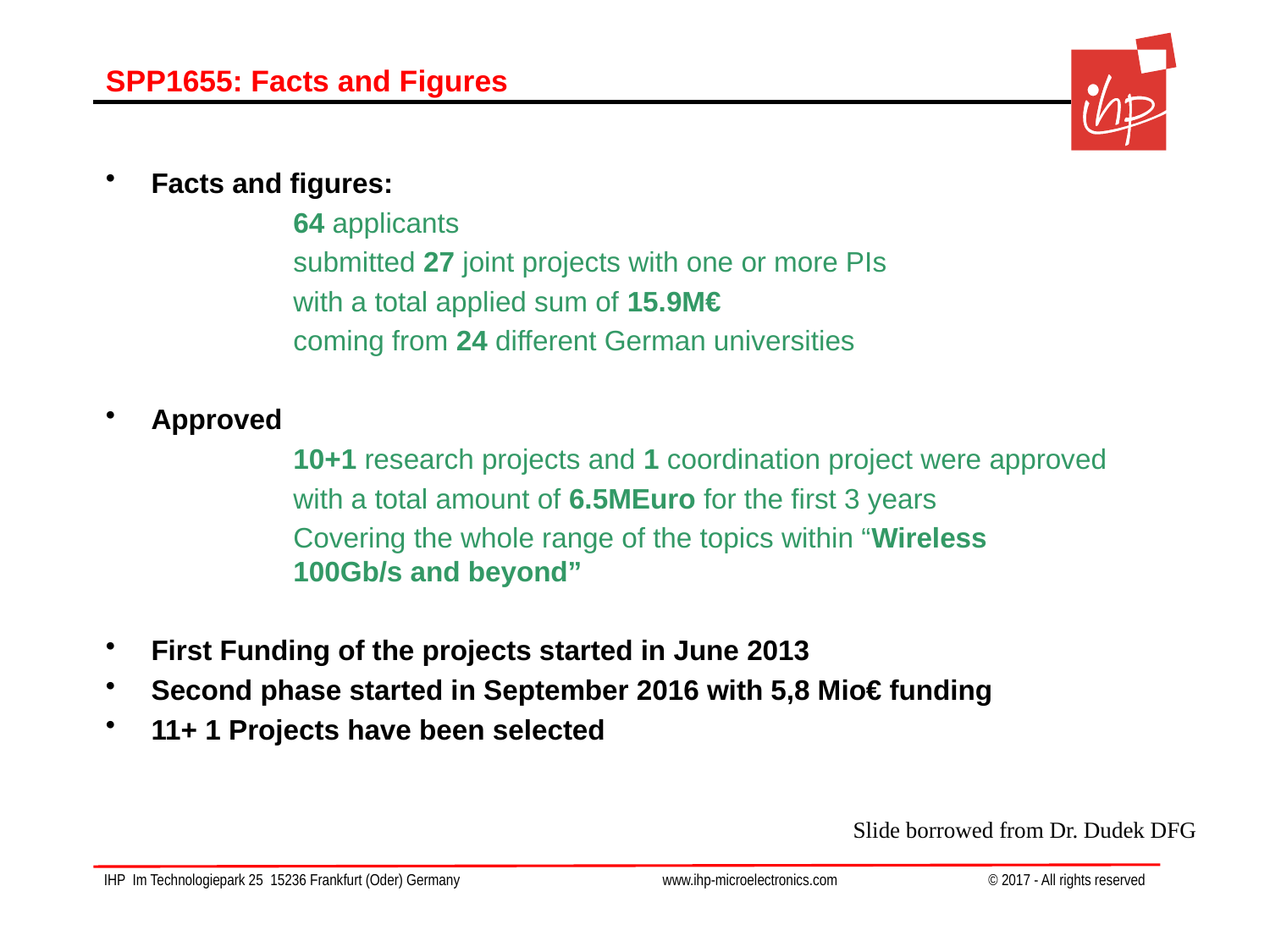

# SPP1655: Facts and Figures
Facts and figures:
		64 applicants
		submitted 27 joint projects with one or more PIs
		with a total applied sum of 15.9M€
		coming from 24 different German universities

Approved
		10+1 research projects and 1 coordination project were approved
		with a total amount of 6.5MEuro for the first 3 years
		Covering the whole range of the topics within “Wireless
	100Gb/s and beyond”

First Funding of the projects started in June 2013
Second phase started in September 2016 with 5,8 Mio€ funding
11+ 1 Projects have been selected
Slide borrowed from Dr. Dudek DFG